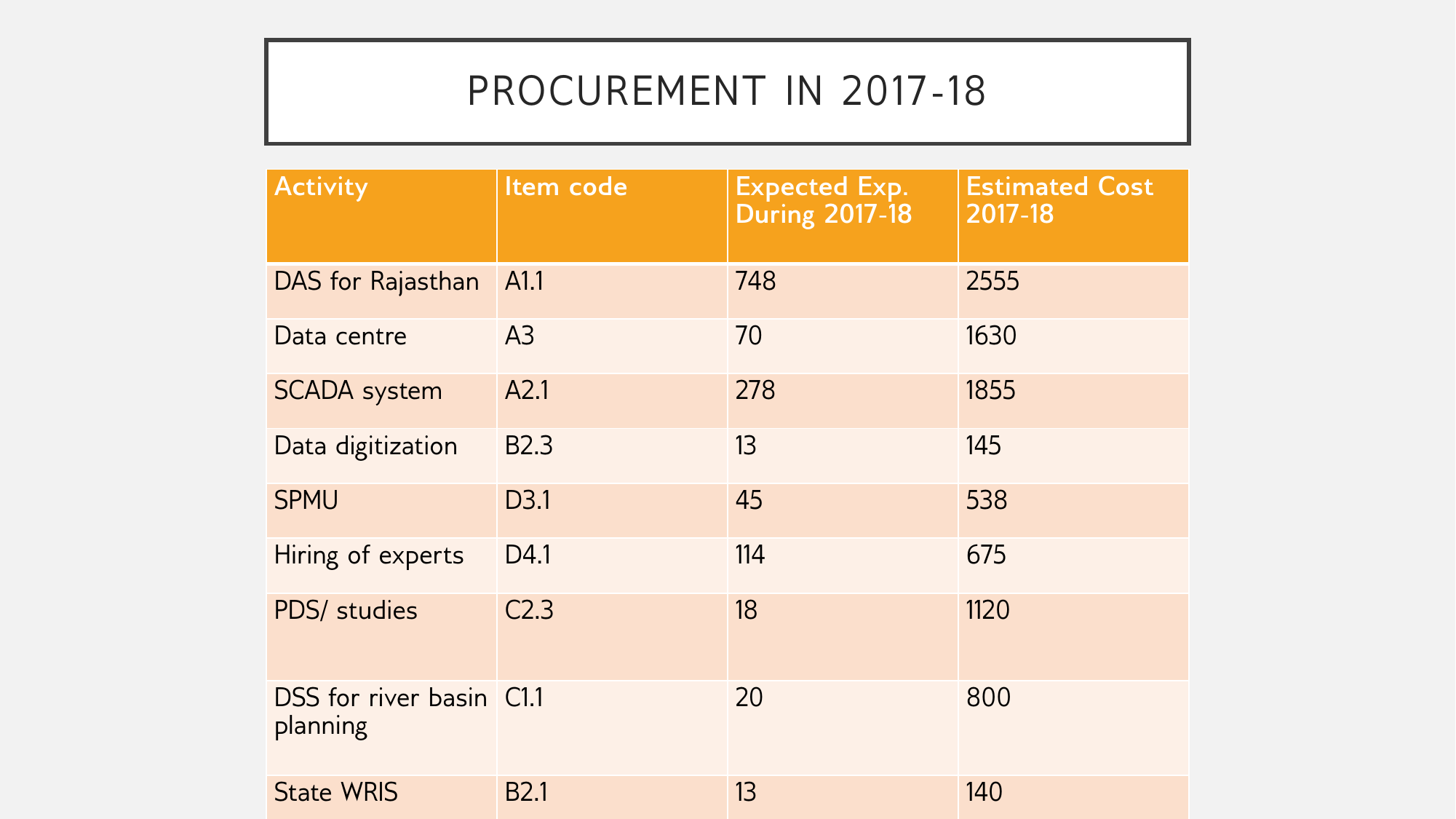

# Procurement in 2017-18
| Activity | Item code | Expected Exp. During 2017-18 | Estimated Cost 2017-18 |
| --- | --- | --- | --- |
| DAS for Rajasthan | A1.1 | 748 | 2555 |
| Data centre | A3 | 70 | 1630 |
| SCADA system | A2.1 | 278 | 1855 |
| Data digitization | B2.3 | 13 | 145 |
| SPMU | D3.1 | 45 | 538 |
| Hiring of experts | D4.1 | 114 | 675 |
| PDS/ studies | C2.3 | 18 | 1120 |
| DSS for river basin planning | C1.1 | 20 | 800 |
| State WRIS | B2.1 | 13 | 140 |
| Trainings and workshops | D2.1 | 17 | 596 |